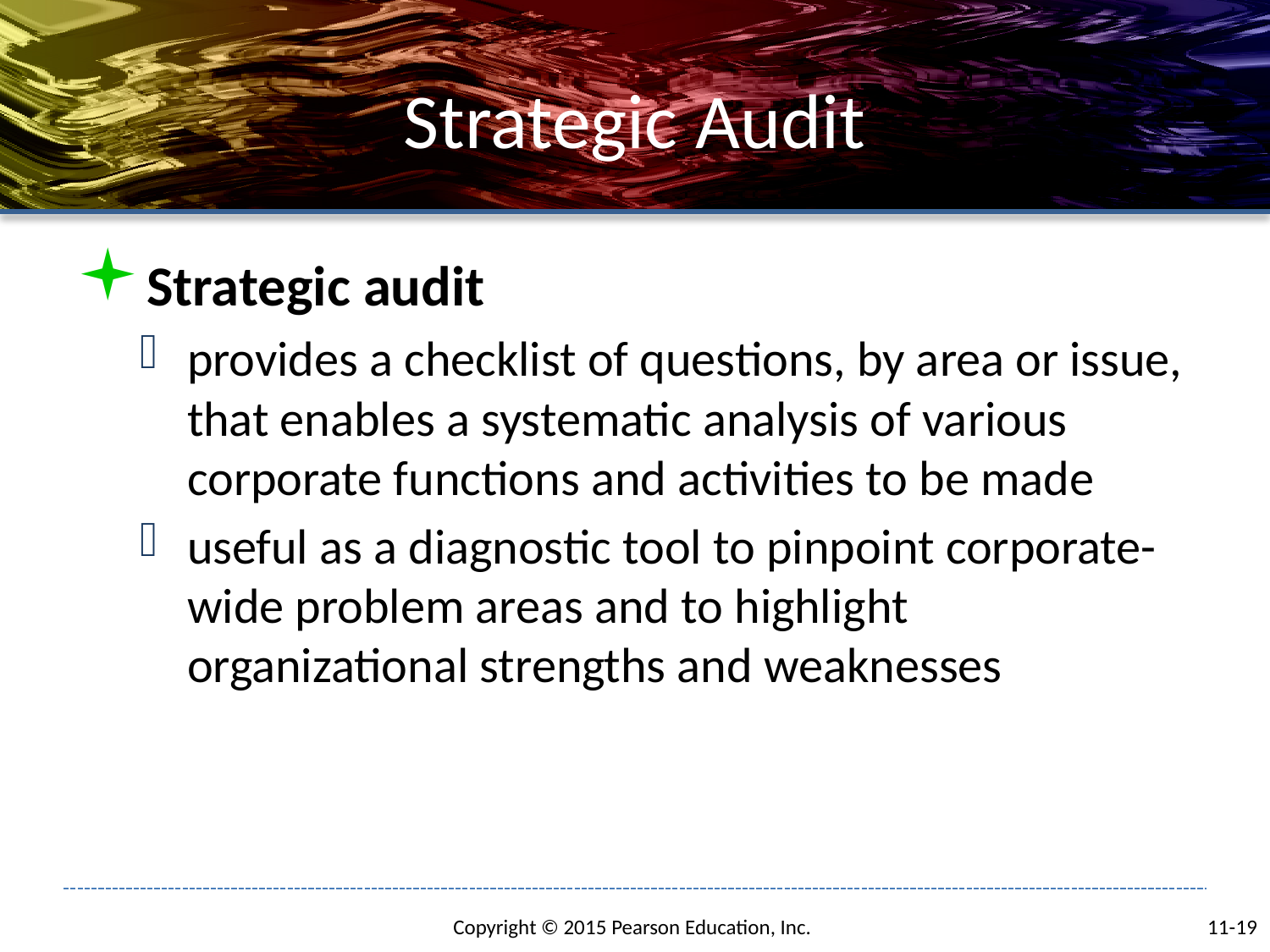

# Strategic Audit
Strategic audit
provides a checklist of questions, by area or issue, that enables a systematic analysis of various corporate functions and activities to be made
useful as a diagnostic tool to pinpoint corporate-wide problem areas and to highlight organizational strengths and weaknesses
11-19
Copyright © 2015 Pearson Education, Inc.